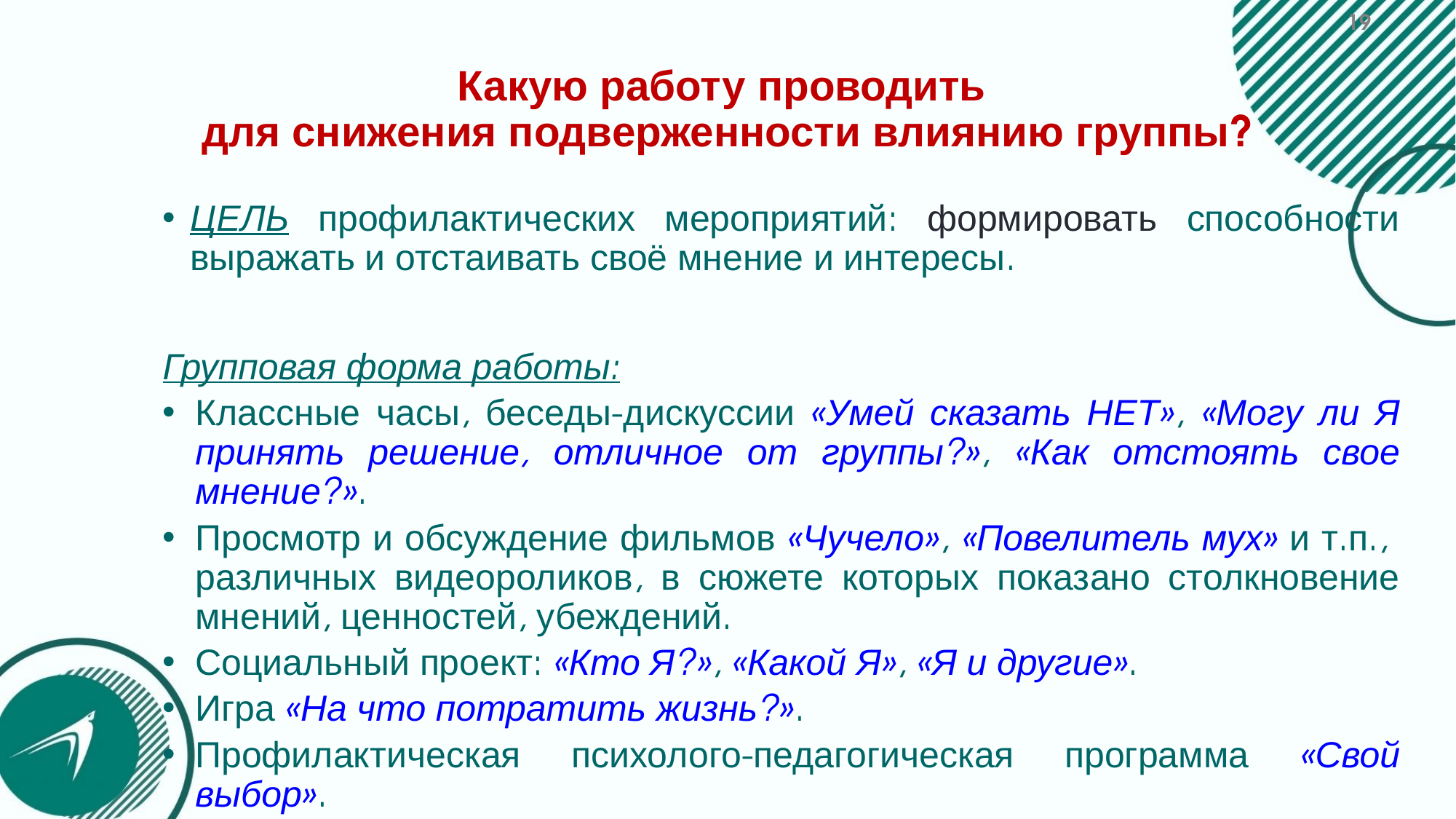

19
# Какую работу проводить для снижения подверженности влиянию группы?
ЦЕЛЬ профилактических мероприятий: формировать способности выражать и отстаивать своё мнение и интересы.

Групповая форма работы:
Классные часы, беседы-дискуссии «Умей сказать НЕТ», «Могу ли Я принять решение, отличное от группы?», «Как отстоять свое мнение?».
Просмотр и обсуждение фильмов «Чучело», «Повелитель мух» и т.п.,  различных видеороликов, в сюжете которых показано столкновение мнений, ценностей, убеждений.
Социальный проект: «Кто Я?», «Какой Я», «Я и другие».
Игра «На что потратить жизнь?».
Профилактическая психолого-педагогическая программа «Свой выбор».